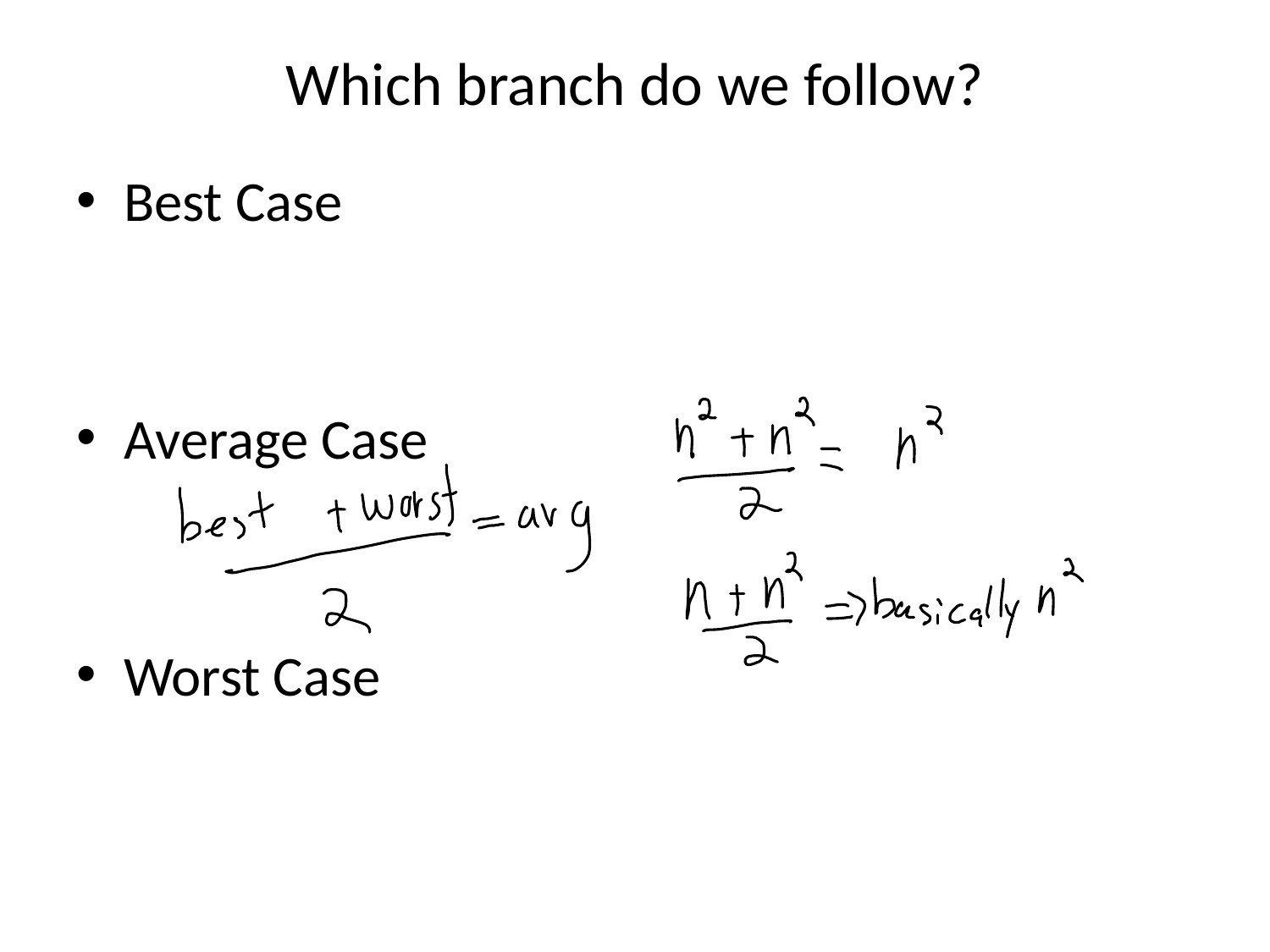

# Which branch do we follow?
Best Case

Average Case

Worst Case